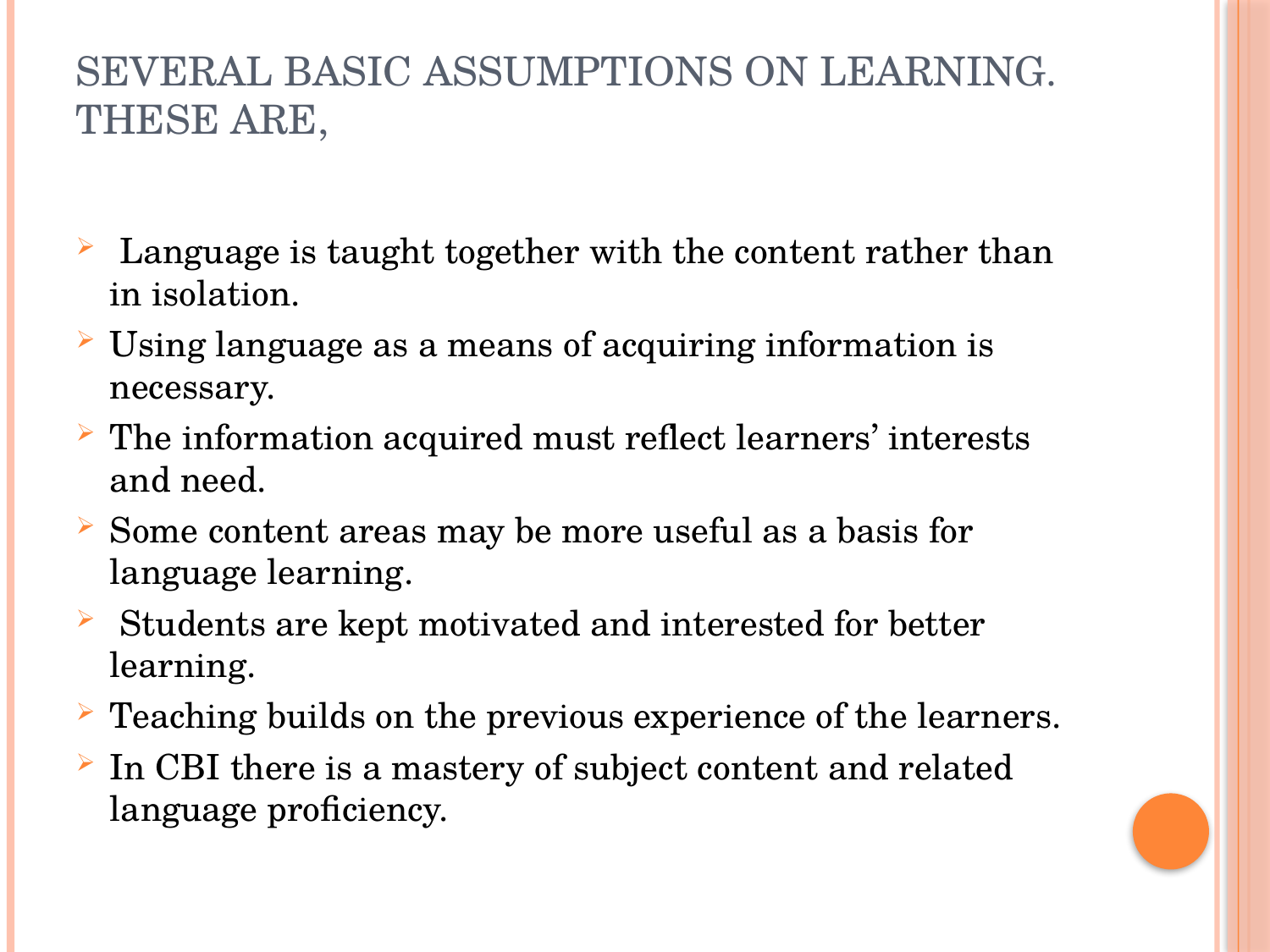

# Several basic assumptions on learning. These are,
 Language is taught together with the content rather than in isolation.
Using language as a means of acquiring information is necessary.
The information acquired must reflect learners’ interests and need.
Some content areas may be more useful as a basis for language learning.
 Students are kept motivated and interested for better learning.
Teaching builds on the previous experience of the learners.
In CBI there is a mastery of subject content and related language proficiency.